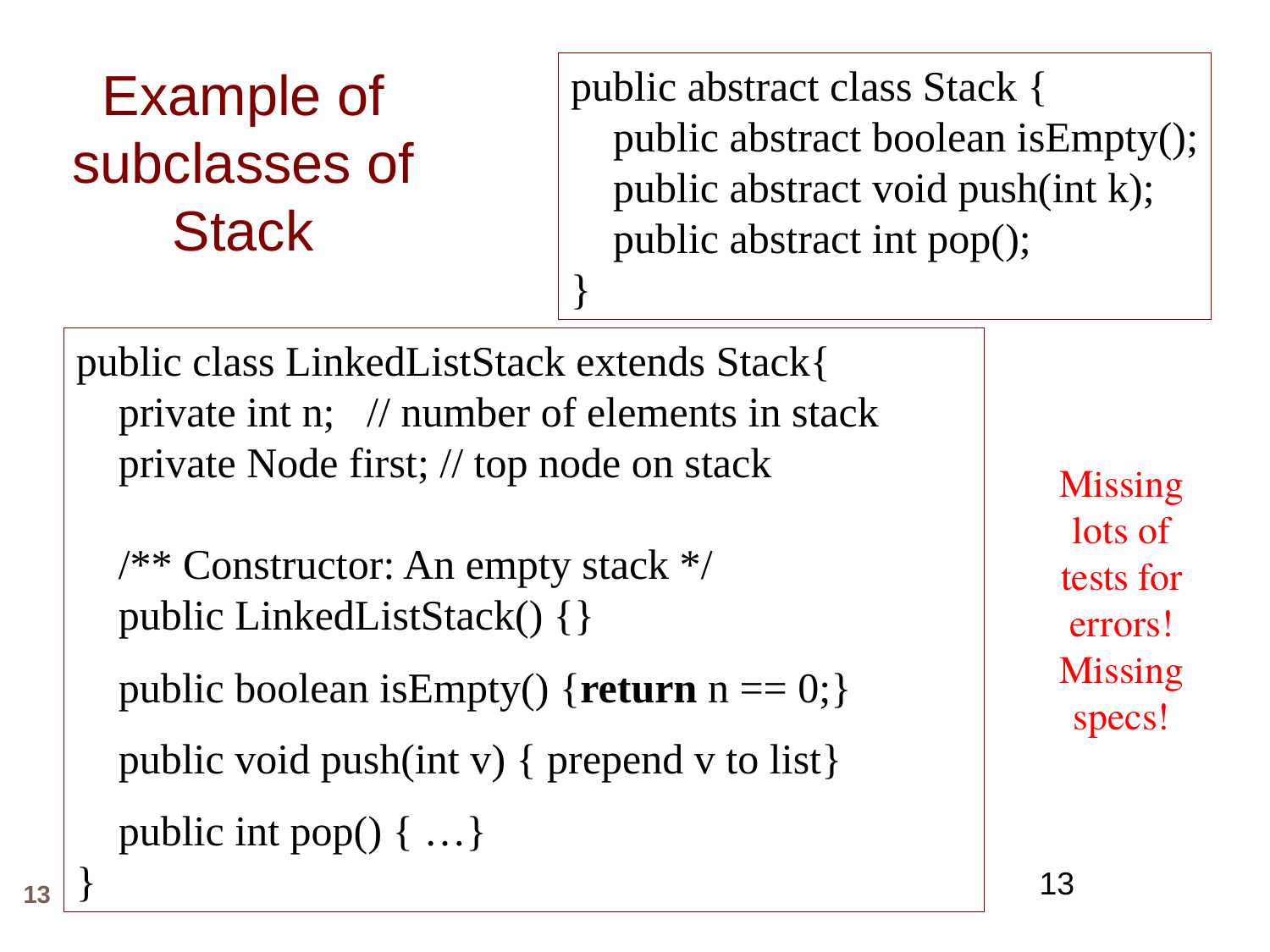

public abstract class Stack {
    public abstract boolean isEmpty();
    public abstract void push(int k);
    public abstract int pop();
}
Example of subclasses of Stack
public class LinkedListStack extends Stack{
    private int n;   // number of elements in stack
    private Node first; // top node on stack

    /** Constructor: An empty stack */
    public LinkedListStack() {}
    public boolean isEmpty() {return n == 0;}
    public void push(int v) { prepend v to list}
    public int pop() { …}
}
Missing lots of tests for errors!
Missing specs!
13

13